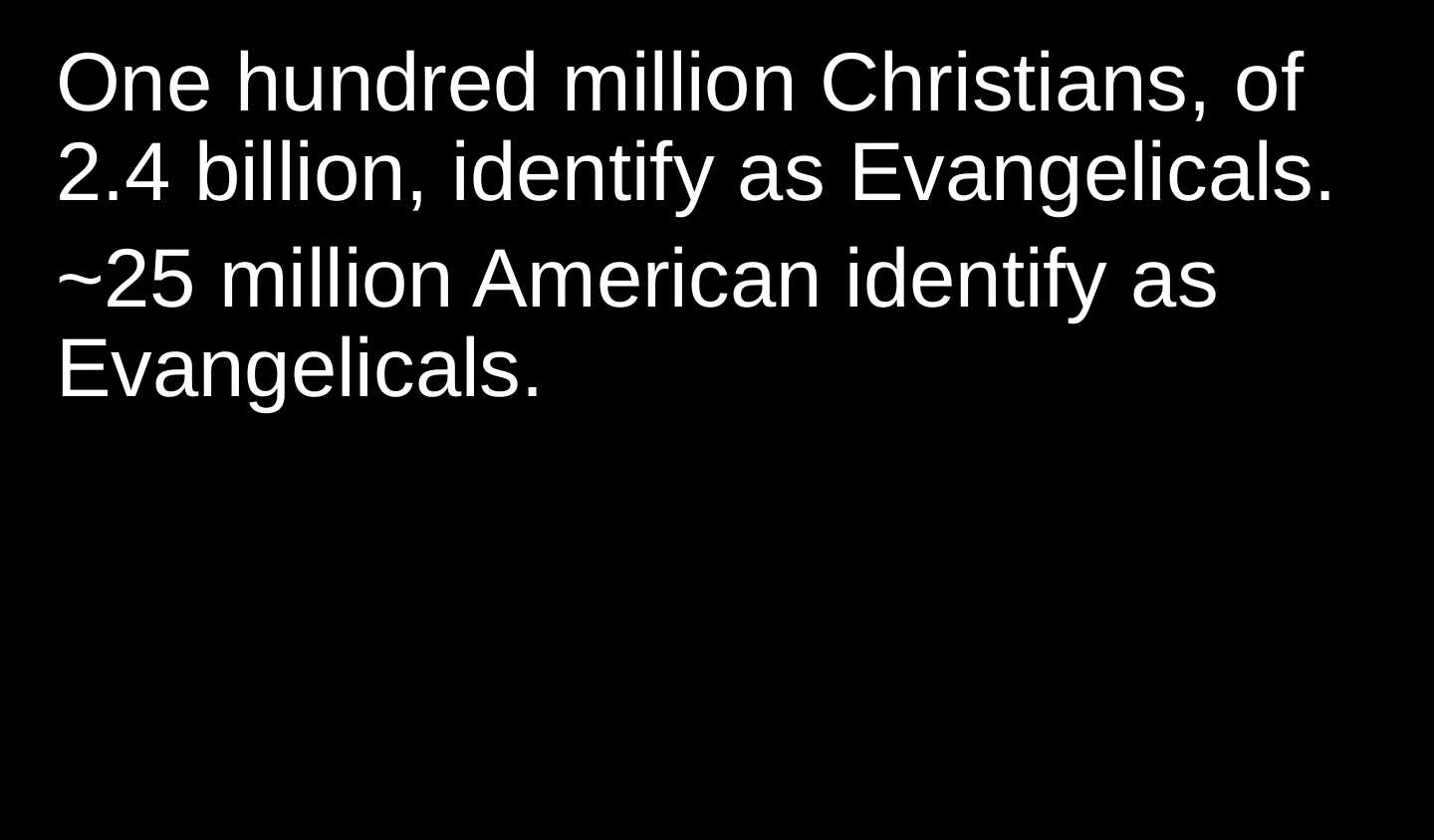

One hundred million Christians, of 2.4 billion, identify as Evangelicals.
~25 million American identify as Evangelicals.